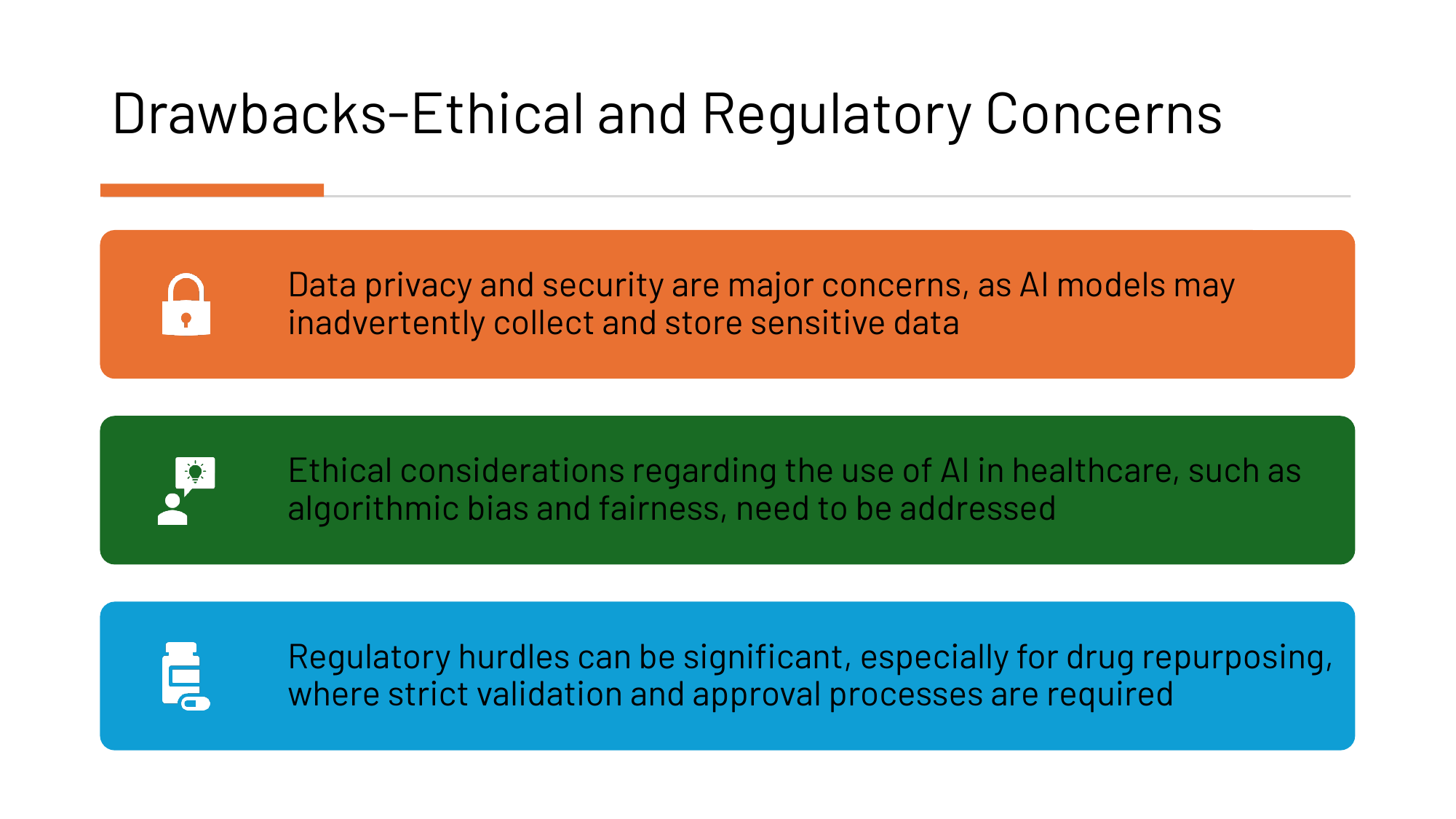

# Drawbacks-Ethical and Regulatory Concerns

Data privacy and security are major concerns, as AI models may inadvertently collect and store sensitive data
Ethical considerations regarding the use of AI in healthcare, such as algorithmic bias and fairness, need to be addressed
Regulatory hurdles can be significant, especially for drug repurposing, where strict validation and approval processes are required